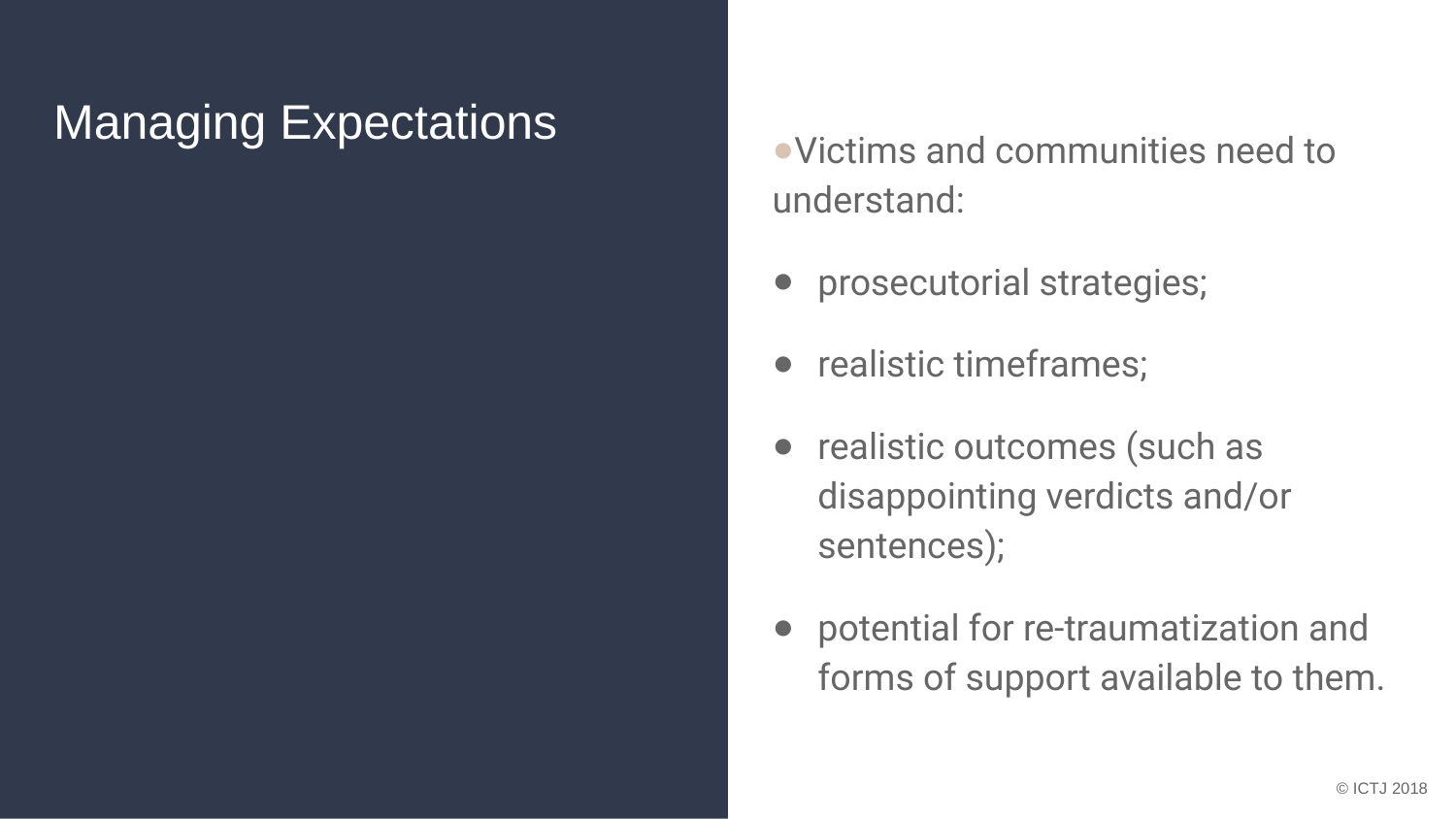

# Managing Expectations
Victims and communities need to understand:
prosecutorial strategies;
realistic timeframes;
realistic outcomes (such as disappointing verdicts and/or sentences);
potential for re-traumatization and forms of support available to them.
© ICTJ 2018